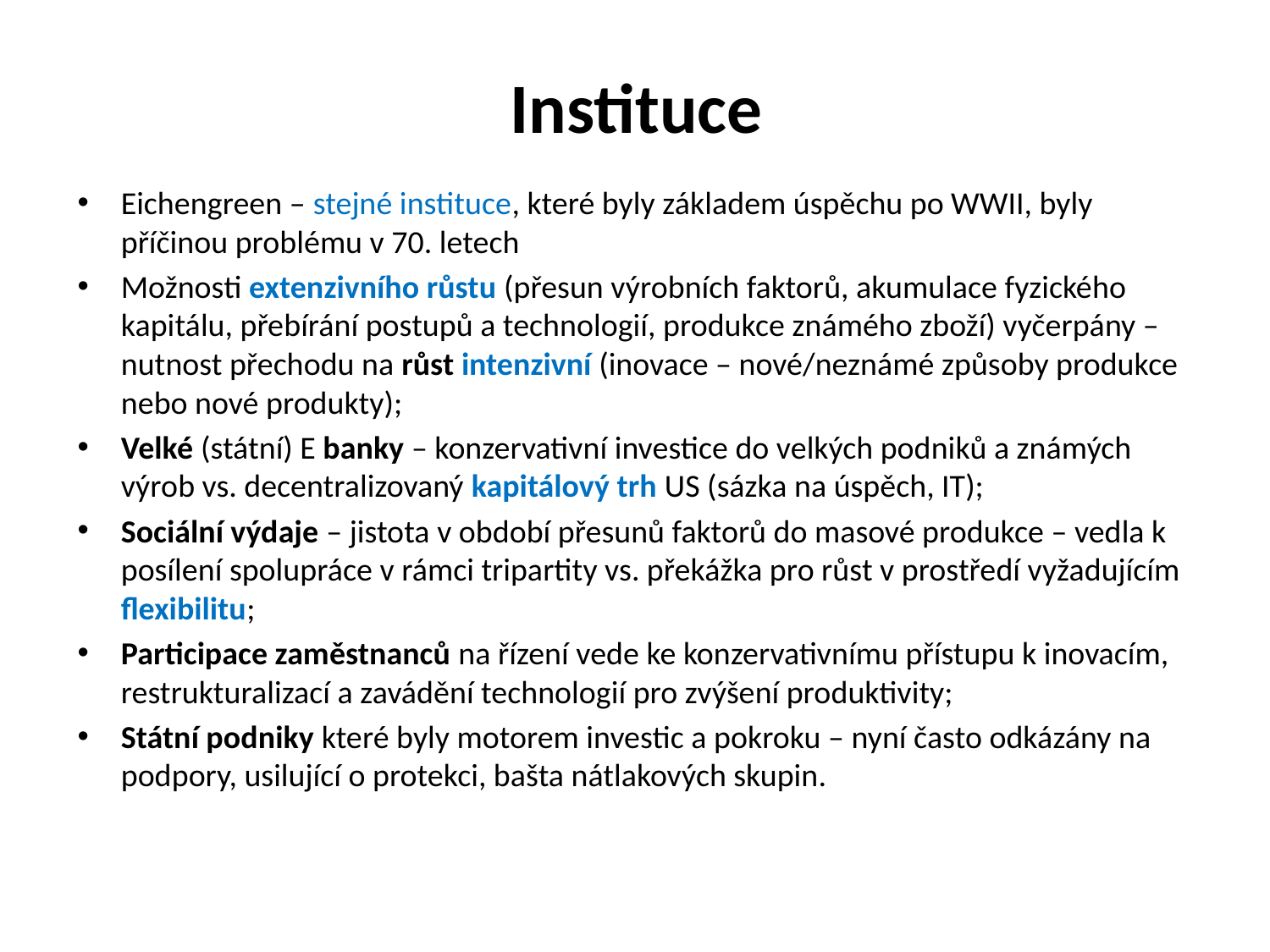

# Instituce
Eichengreen – stejné instituce, které byly základem úspěchu po WWII, byly příčinou problému v 70. letech
Možnosti extenzivního růstu (přesun výrobních faktorů, akumulace fyzického kapitálu, přebírání postupů a technologií, produkce známého zboží) vyčerpány – nutnost přechodu na růst intenzivní (inovace – nové/neznámé způsoby produkce nebo nové produkty);
Velké (státní) E banky – konzervativní investice do velkých podniků a známých výrob vs. decentralizovaný kapitálový trh US (sázka na úspěch, IT);
Sociální výdaje – jistota v období přesunů faktorů do masové produkce – vedla k posílení spolupráce v rámci tripartity vs. překážka pro růst v prostředí vyžadujícím flexibilitu;
Participace zaměstnanců na řízení vede ke konzervativnímu přístupu k inovacím, restrukturalizací a zavádění technologií pro zvýšení produktivity;
Státní podniky které byly motorem investic a pokroku – nyní často odkázány na podpory, usilující o protekci, bašta nátlakových skupin.